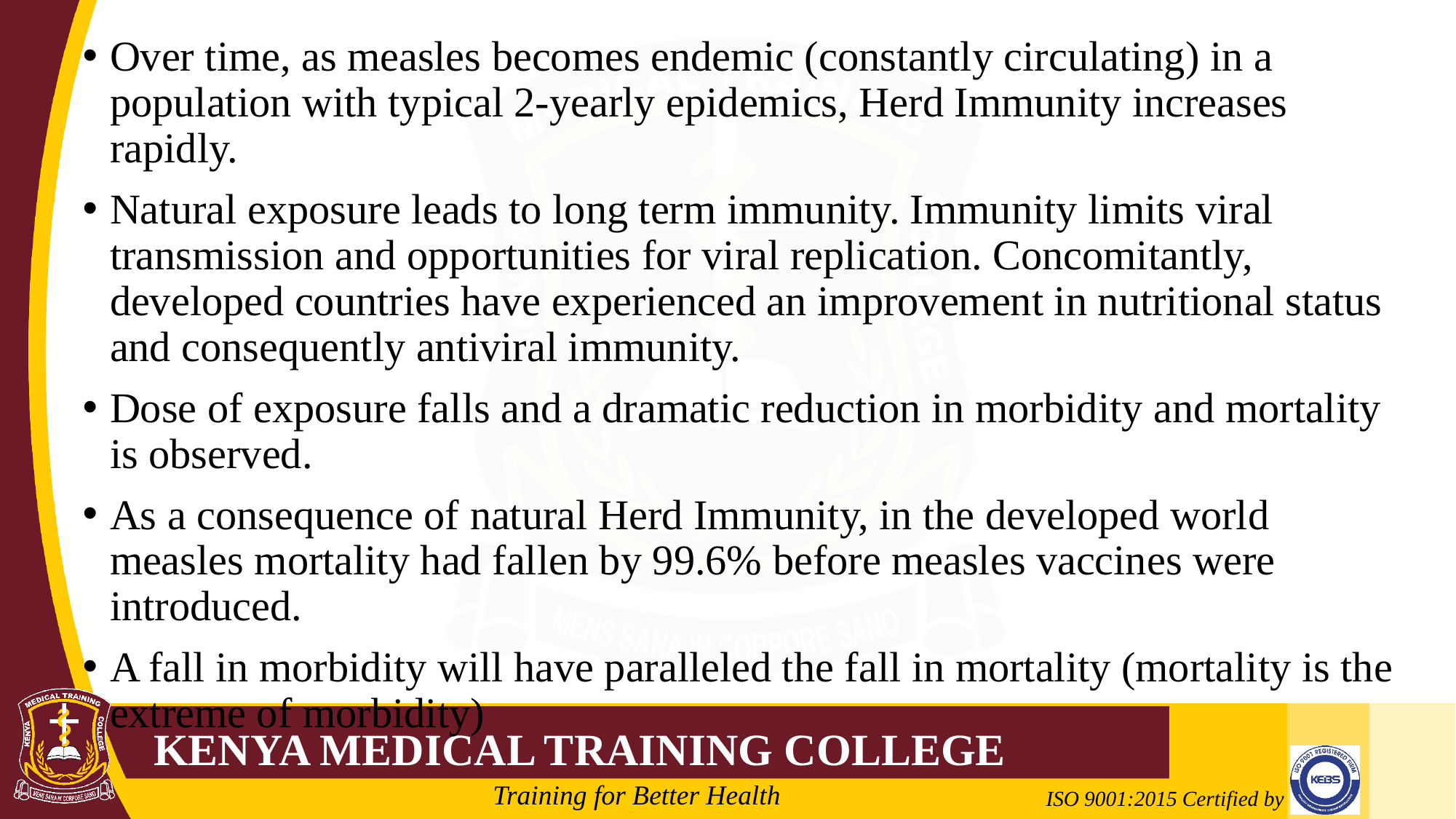

Over time, as measles becomes endemic (constantly circulating) in a population with typical 2-yearly epidemics, Herd Immunity increases rapidly.
Natural exposure leads to long term immunity. Immunity limits viral transmission and opportunities for viral replication. Concomitantly, developed countries have experienced an improvement in nutritional status and consequently antiviral immunity.
Dose of exposure falls and a dramatic reduction in morbidity and mortality is observed.
As a consequence of natural Herd Immunity, in the developed world measles mortality had fallen by 99.6% before measles vaccines were introduced.
A fall in morbidity will have paralleled the fall in mortality (mortality is the extreme of morbidity)